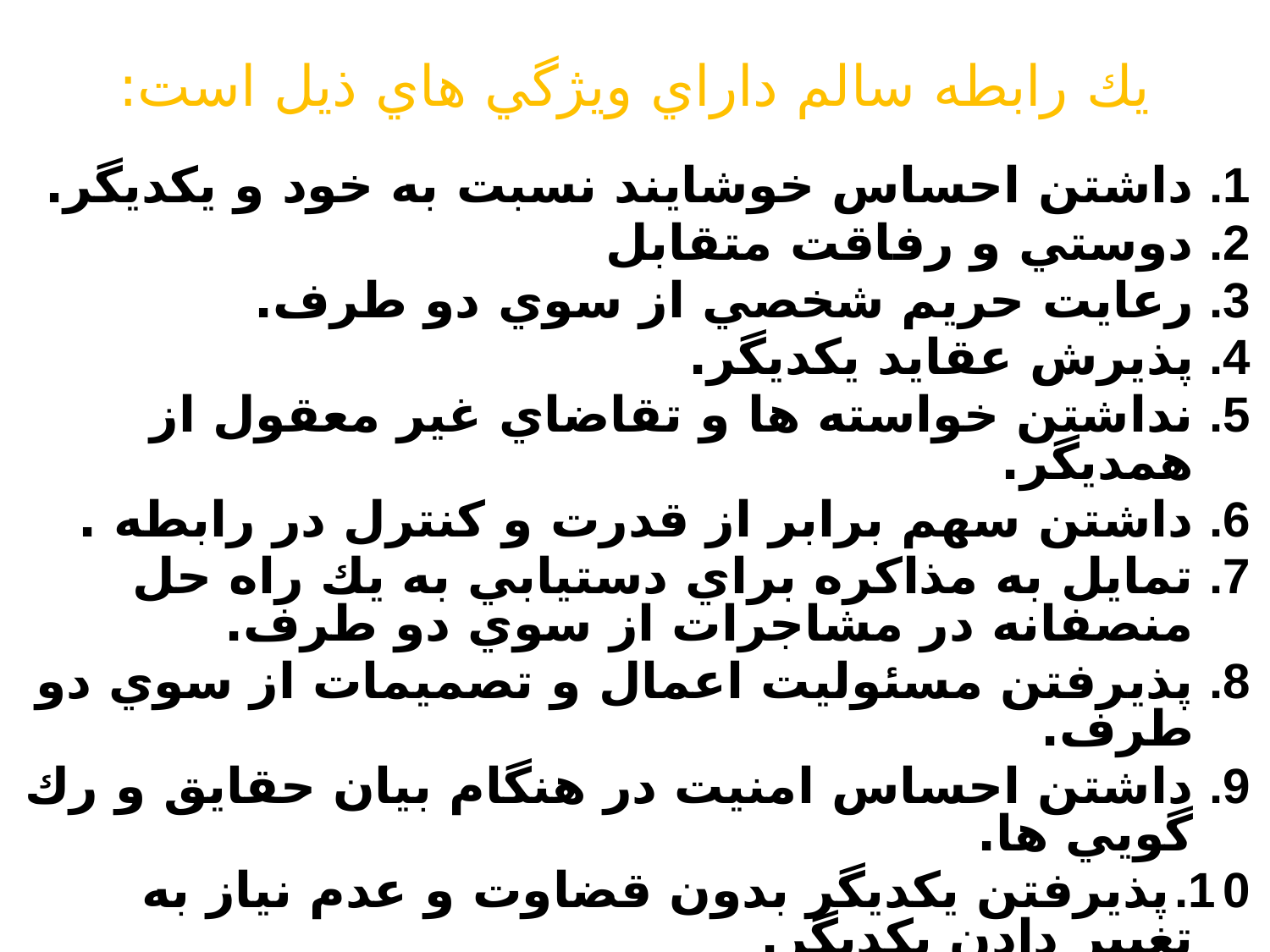

# يك رابطه سالم داراي ويژگي هاي ذيل است:
داشتن احساس خوشايند نسبت به خود و يكديگر.
دوستي و رفاقت متقابل
رعايت حريم شخصي از سوي دو طرف.
پذيرش عقايد يكديگر.
نداشتن خواسته ها و تقاضاي غير معقول از همديگر.
داشتن سهم برابر از قدرت و کنترل در رابطه .
تمايل به مذاکره براي دستيابي به يك راه حل منصفانه در مشاجرات از سوي دو طرف.
پذيرفتن مسئوليت اعمال و تصميمات از سوي دو طرف.
داشتن احساس امنيت در هنگام بيان حقايق و رك گويي ها.
پذيرفتن يكديگر بدون قضاوت و عدم نياز به تغيير دادن يكديگر.
وجود آرامش و عدم احساس تنش و خشم.
ايجاد رشد و پيشرفت به همراه لذت و شادابي.